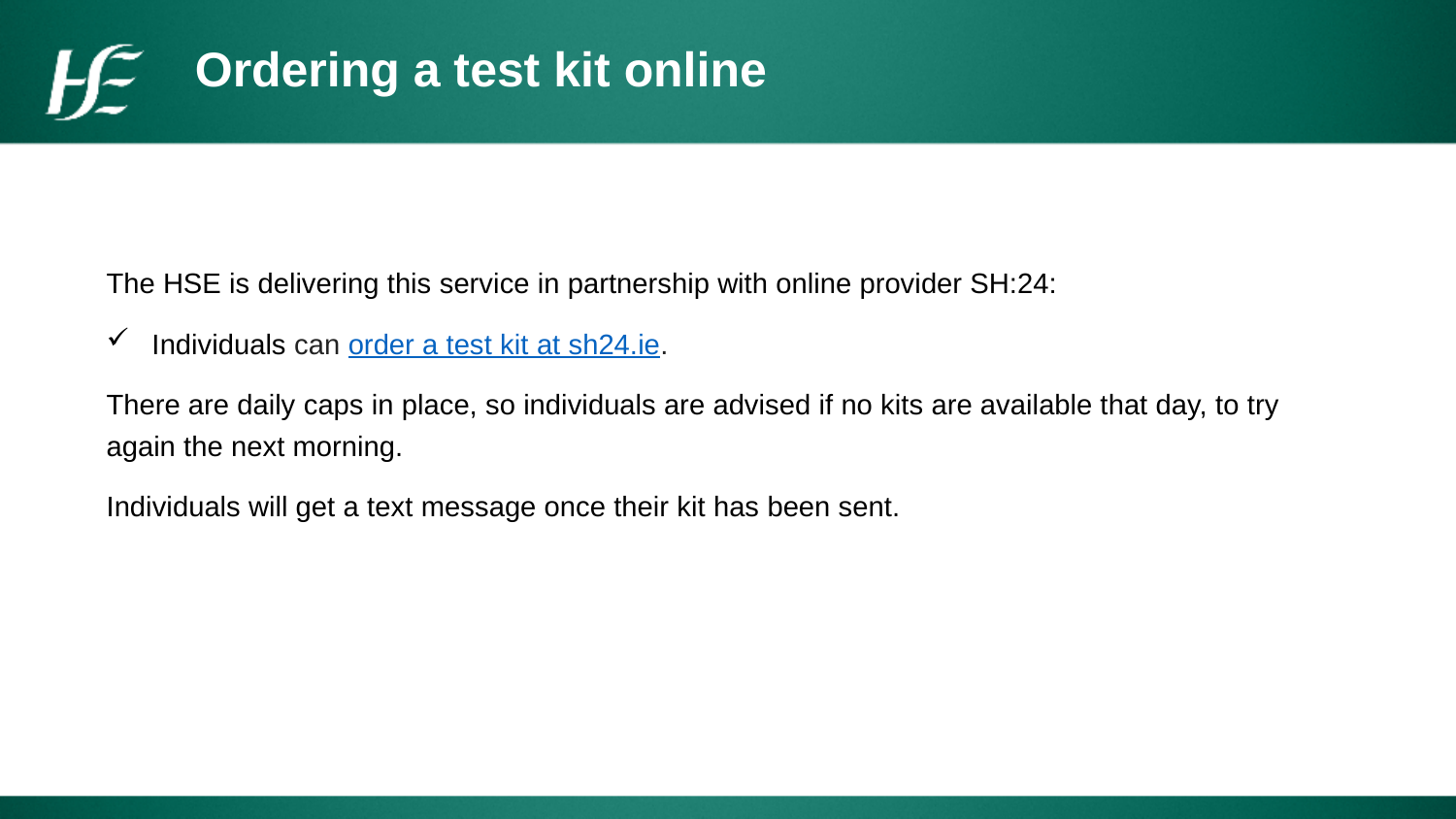

Ordering a test kit online

The HSE is delivering this service in partnership with online provider SH:24:
Individuals can order a test kit at sh24.ie.
There are daily caps in place, so individuals are advised if no kits are available that day, to try again the next morning.
Individuals will get a text message once their kit has been sent.
12345